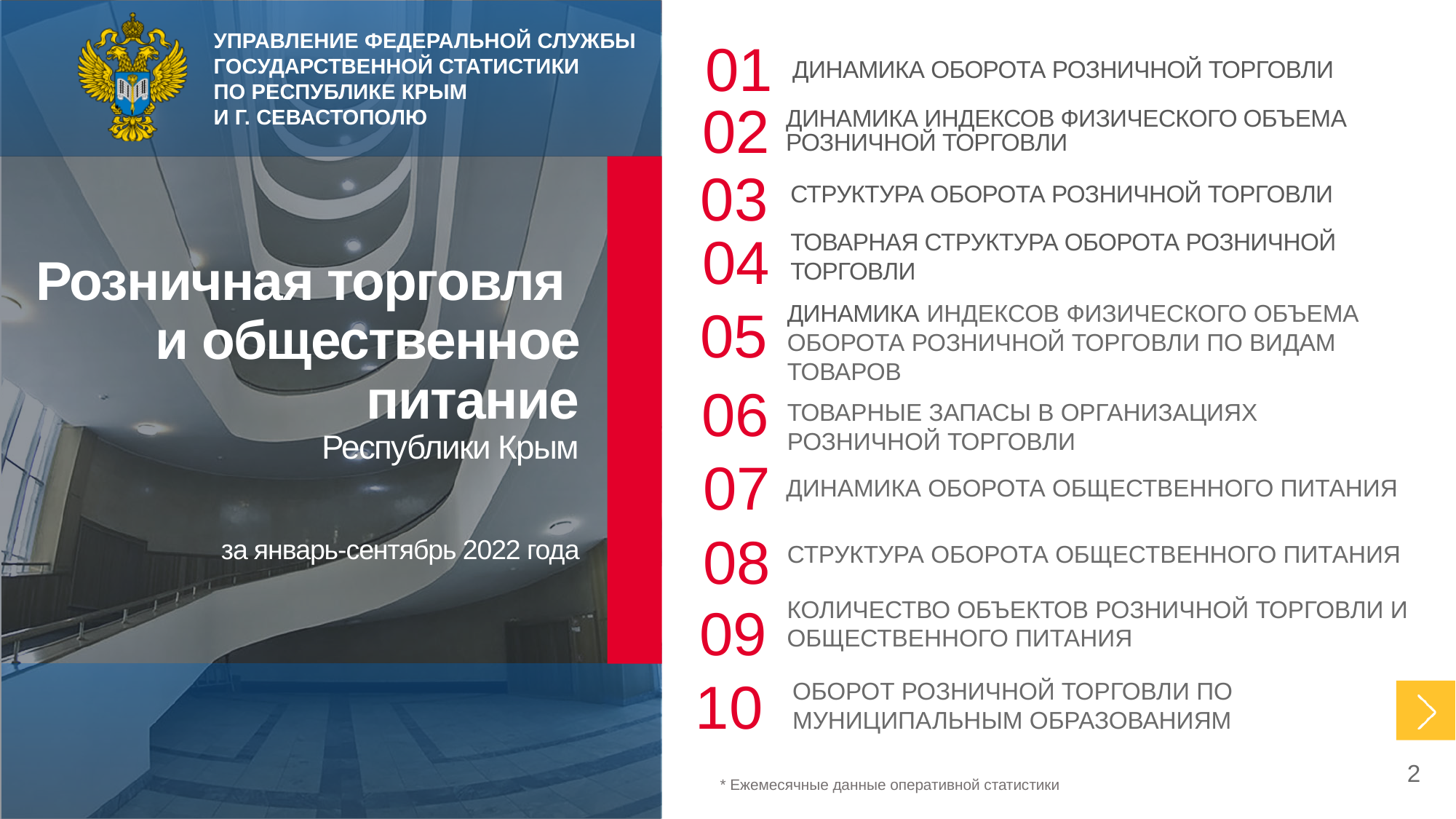

ДИНАМИКА ОБОРОТА РОЗНИЧНОЙ ТОРГОВЛИ
01
02
ДИНАМИКА ИНДЕКСОВ ФИЗИЧЕСКОГО ОБЪЕМА
РОЗНИЧНОЙ ТОРГОВЛИ
03
СТРУКТУРА ОБОРОТА РОЗНИЧНОЙ ТОРГОВЛИ
Розничная торговля
и общественное питание
Республики Крым

за январь-сентябрь 2022 года
ТОВАРНАЯ СТРУКТУРА ОБОРОТА РОЗНИЧНОЙ ТОРГОВЛИ
04
05
ДИНАМИКА ИНДЕКСОВ ФИЗИЧЕСКОГО ОБЪЕМА ОБОРОТА РОЗНИЧНОЙ ТОРГОВЛИ ПО ВИДАМ ТОВАРОВ
06
ТОВАРНЫЕ ЗАПАСЫ В ОРГАНИЗАЦИЯХ
РОЗНИЧНОЙ ТОРГОВЛИ
07
ДИНАМИКА ОБОРОТА ОБЩЕСТВЕННОГО ПИТАНИЯ
СТРУКТУРА ОБОРОТА ОБЩЕСТВЕННОГО ПИТАНИЯ
08
КОЛИЧЕСТВО ОБЪЕКТОВ РОЗНИЧНОЙ ТОРГОВЛИ И ОБЩЕСТВЕННОГО ПИТАНИЯ
09

10
ОБОРОТ РОЗНИЧНОЙ ТОРГОВЛИ ПО МУНИЦИПАЛЬНЫМ ОБРАЗОВАНИЯМ
2
* Ежемесячные данные оперативной статистики